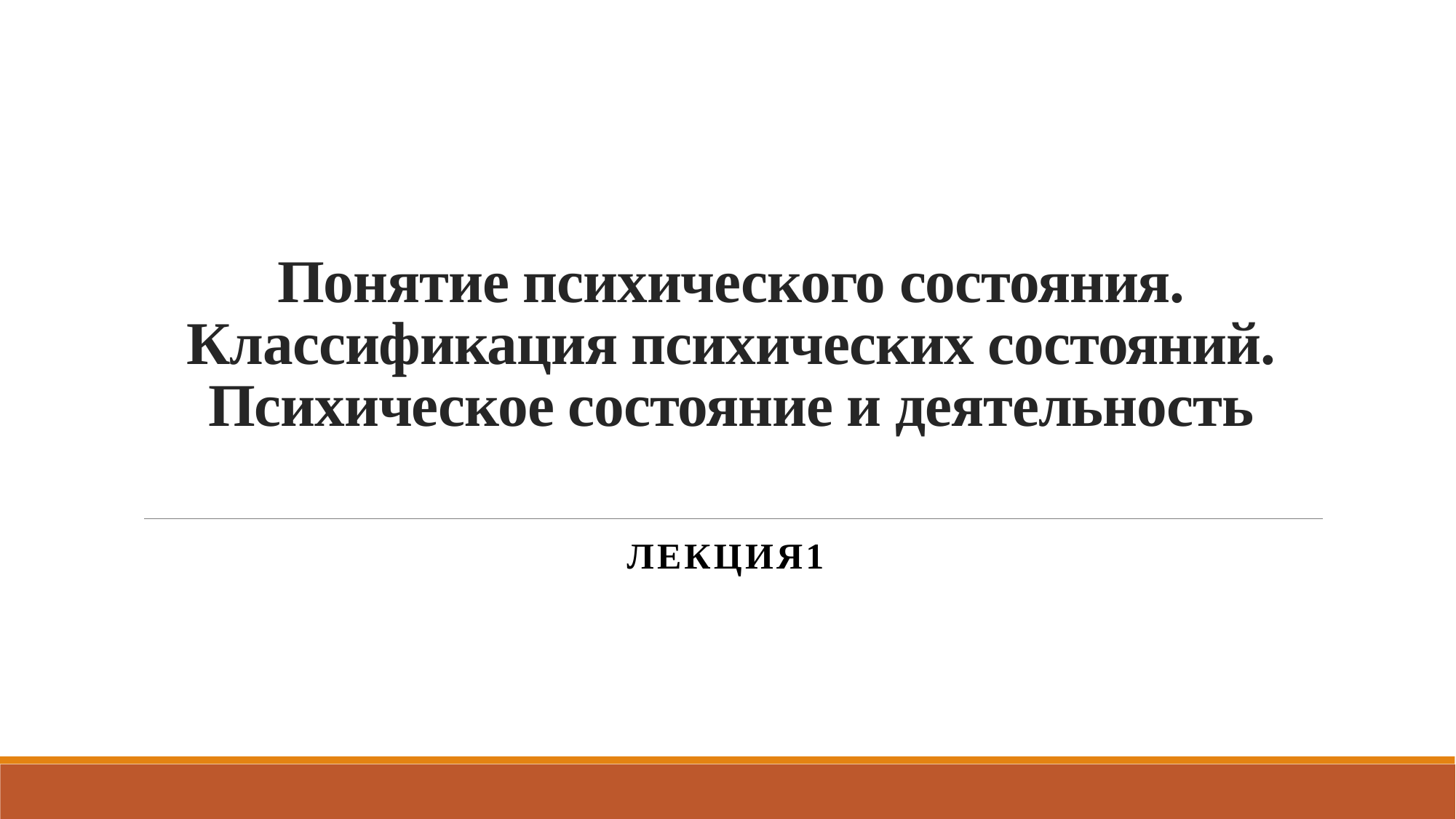

# Понятие психического состояния. Классификация психических состояний. Психическое состояние и деятельность
Лекция1